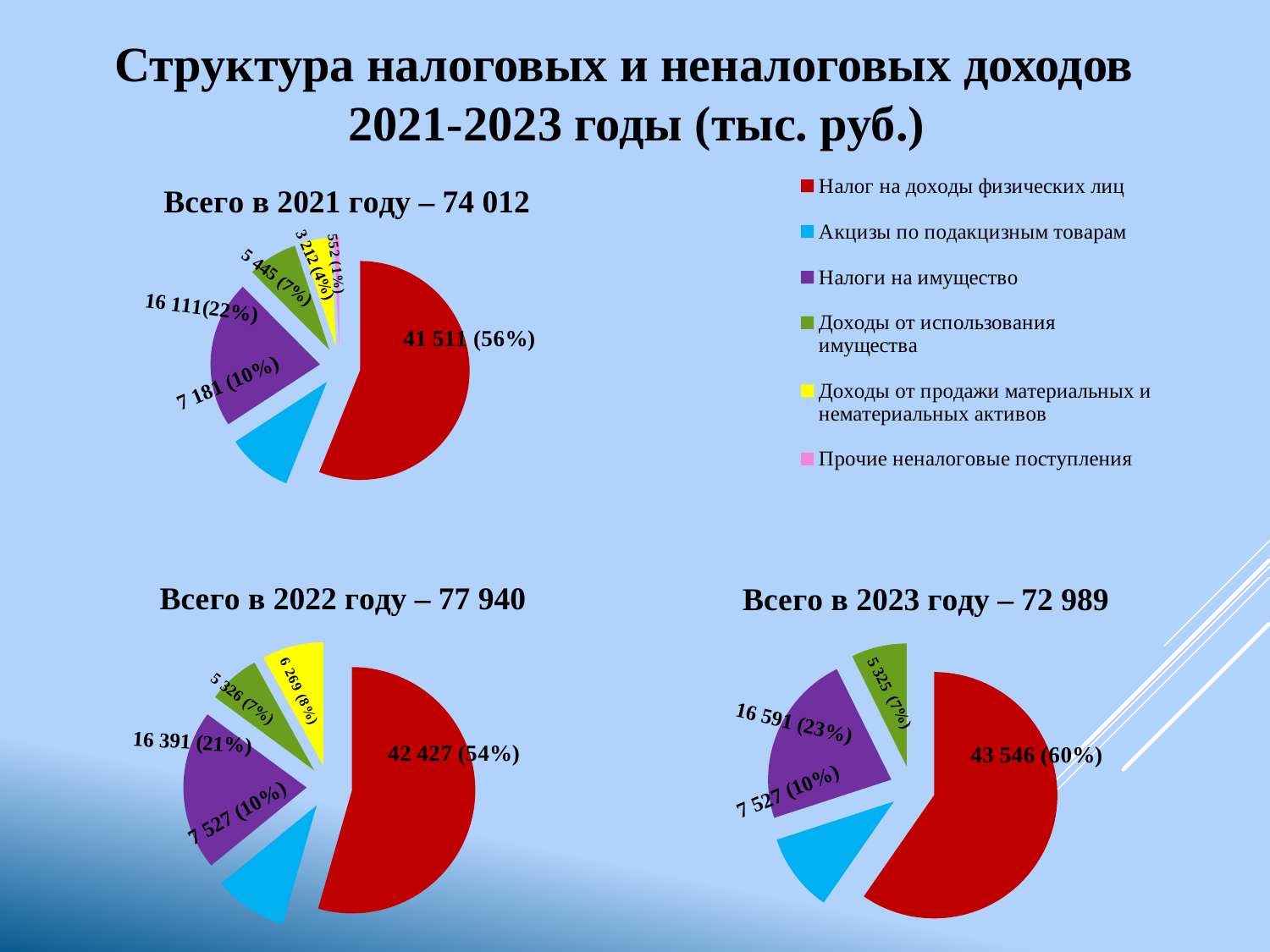

# Структура налоговых и неналоговых доходов   2021-2023 годы (тыс. руб.)

### Chart: Всего в 2021 году – 74 012

| Category | 2021 год |
|---|---|
| Налог на доходы физических лиц | 41511.0 |
| Акцизы по подакцизным товарам | 7181.0 |
| Налоги на имущество | 16111.0 |
| Доходы от использования имущества | 5445.0 |
| Доходы от продажи материальных и нематериальных активов | 3212.0 |
| Прочие неналоговые поступления | 552.0 |
5 445 (7%)

### Chart: Всего в 2022 году – 77 940

| Category | 2021 год |
|---|---|
| Налог на доходы физических лиц | 42427.0 |
| Акцизы по подакцизным товарам | 7527.0 |
| Налоги на имущество | 16391.0 |
| Доходы от использования имущества | 5326.0 |
| Доходы от продажи материальных и нематериальных активов | 6269.0 |
| Прочие неналоговые поступления | 0.0 |

### Chart: Всего в 2023 году – 72 989

| Category | 2022 год |
|---|---|
| Налог на доходы физических лиц | 43546.0 |
| Акцизы по подакцизным товарам | 7527.0 |
| Налоги на имущество | 16591.0 |
| Доходы от использования имущества | 5325.0 |
| Доходы от продажи материальных и нематериальных активов | 0.0 |
| Прочие неналоговые поступления | 0.0 |
5 326 (7%)